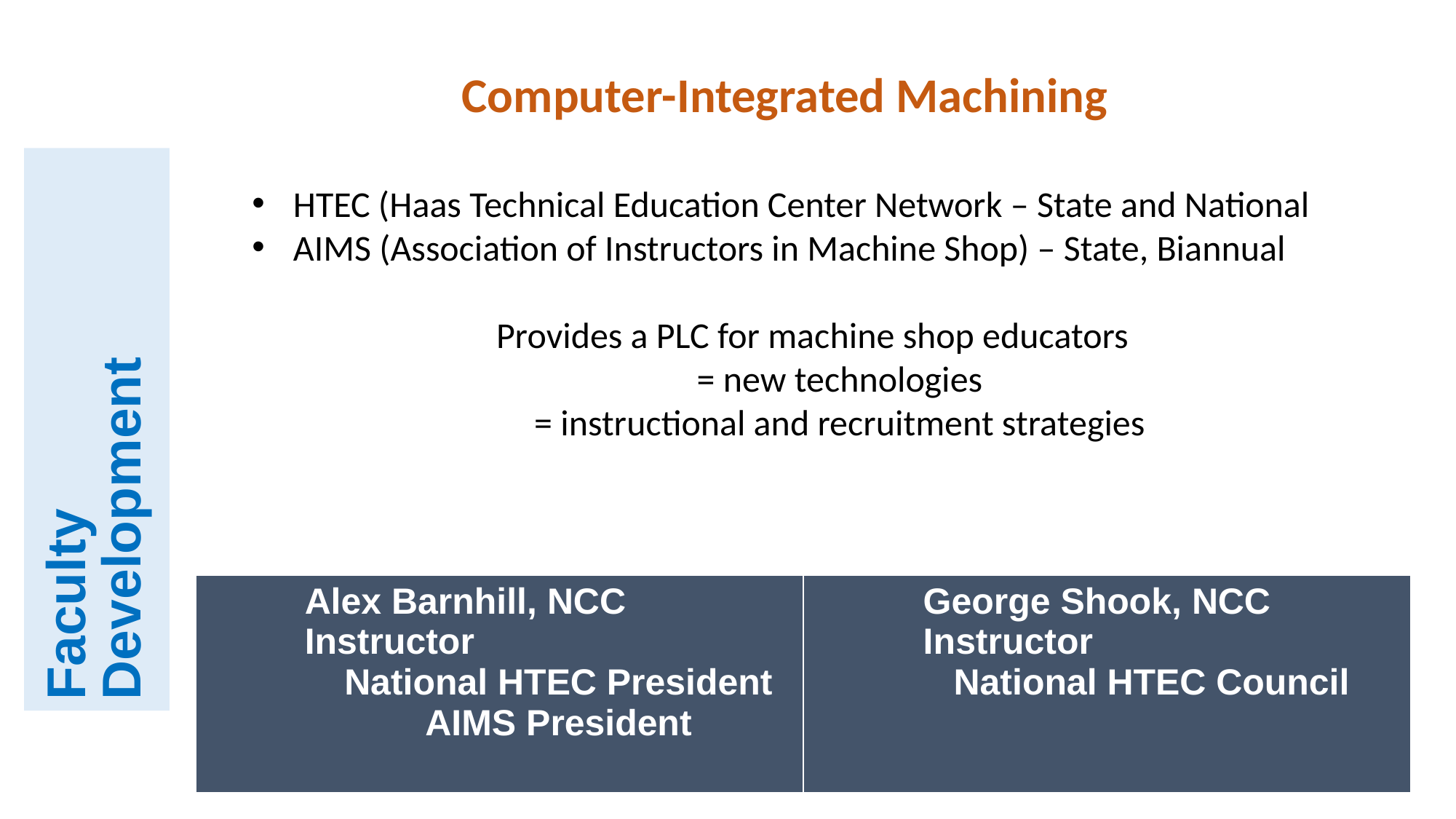

Computer-Integrated Machining

HTEC (Haas Technical Education Center Network – State and National
AIMS (Association of Instructors in Machine Shop) – State, Biannual

Provides a PLC for machine shop educators
= new technologies
= instructional and recruitment strategies

Faculty Development
| Alex Barnhill, NCC Instructor National HTEC President AIMS President | George Shook, NCC Instructor National HTEC Council |
| --- | --- |